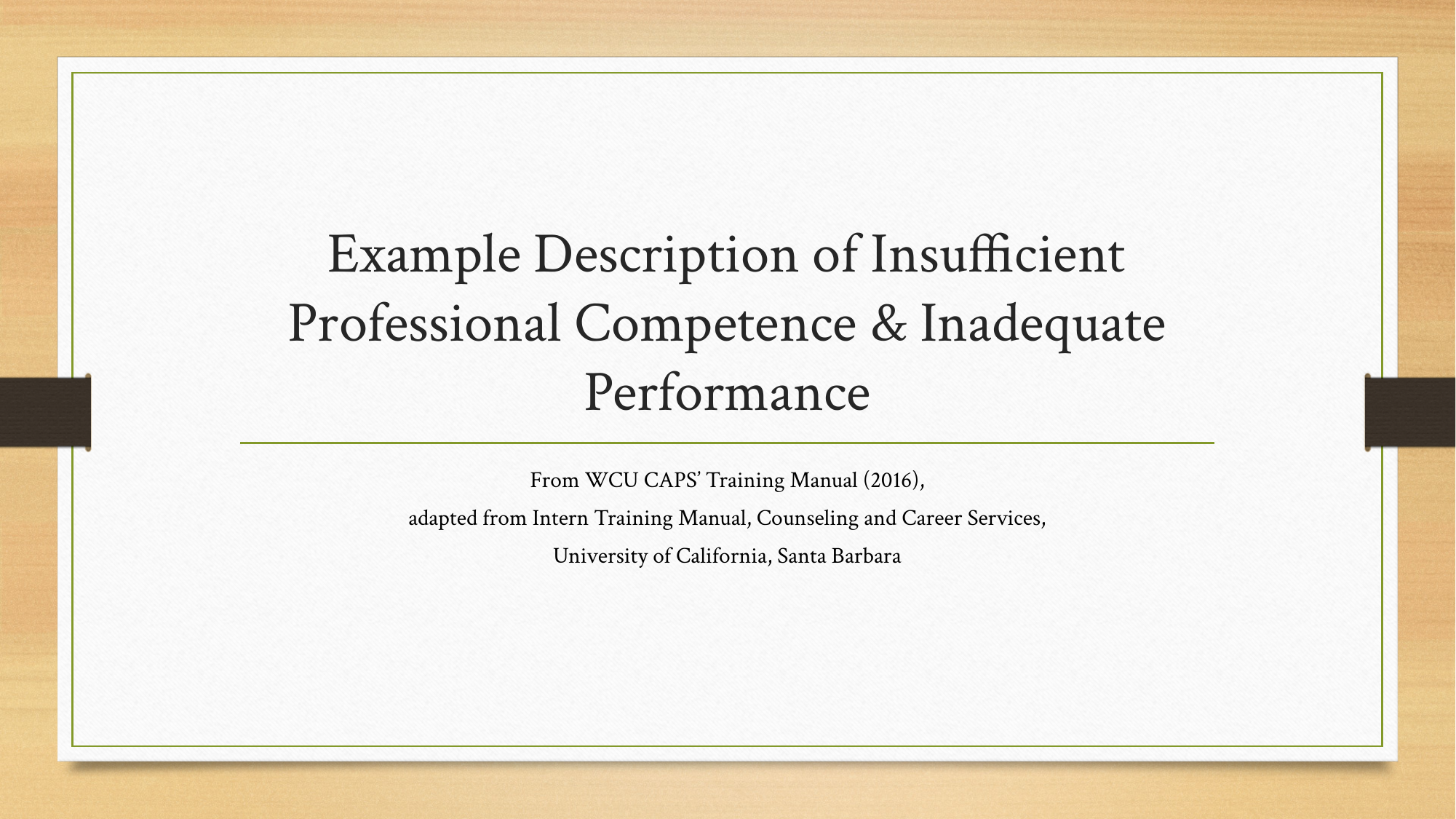

# Example Description of Insufficient Professional Competence & Inadequate Performance
From WCU CAPS’ Training Manual (2016),
adapted from Intern Training Manual, Counseling and Career Services,
University of California, Santa Barbara